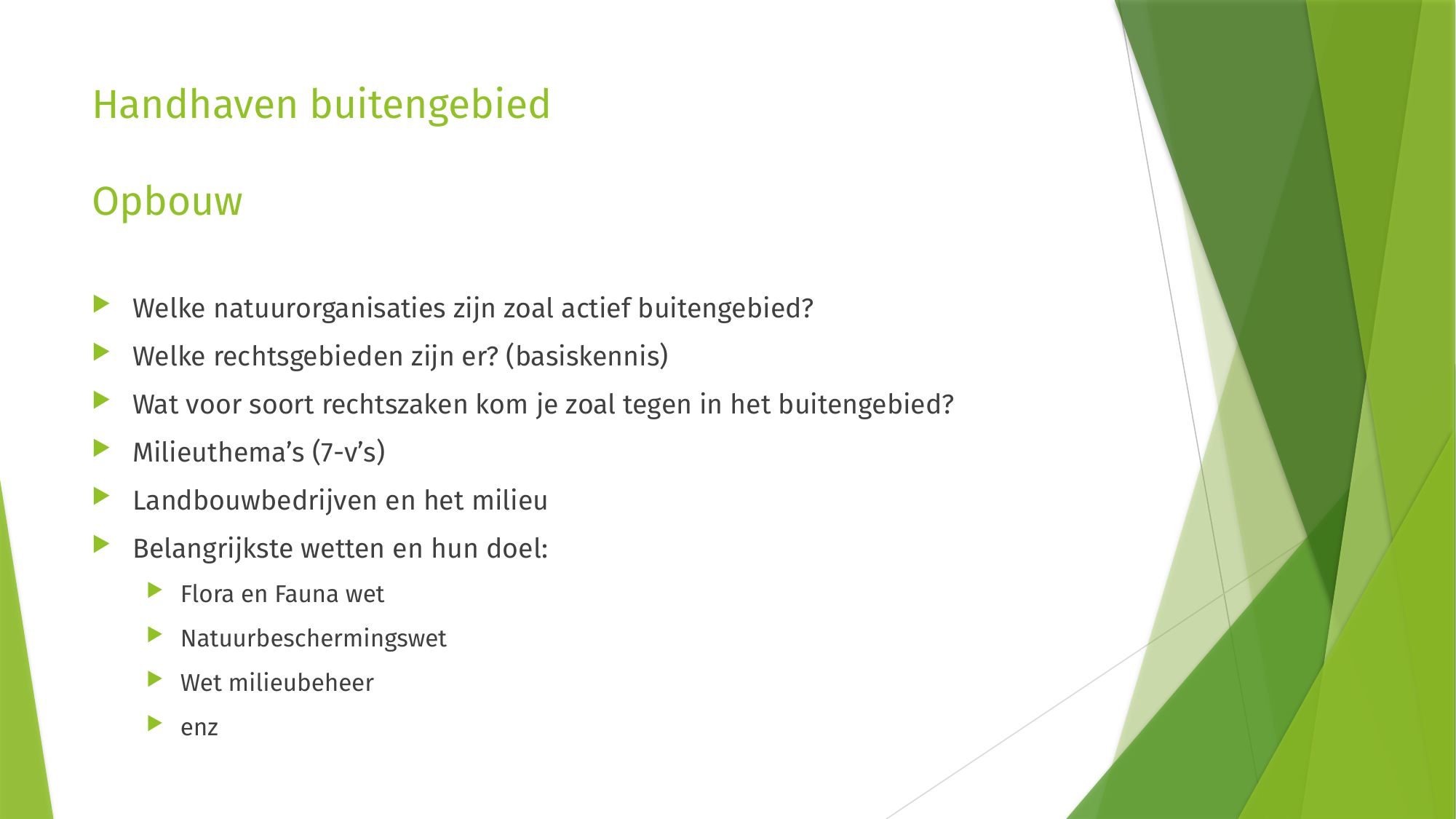

# Handhaven buitengebied Opbouw
Welke natuurorganisaties zijn zoal actief buitengebied?
Welke rechtsgebieden zijn er? (basiskennis)
Wat voor soort rechtszaken kom je zoal tegen in het buitengebied?
Milieuthema’s (7-v’s)
Landbouwbedrijven en het milieu
Belangrijkste wetten en hun doel:
Flora en Fauna wet
Natuurbeschermingswet
Wet milieubeheer
enz